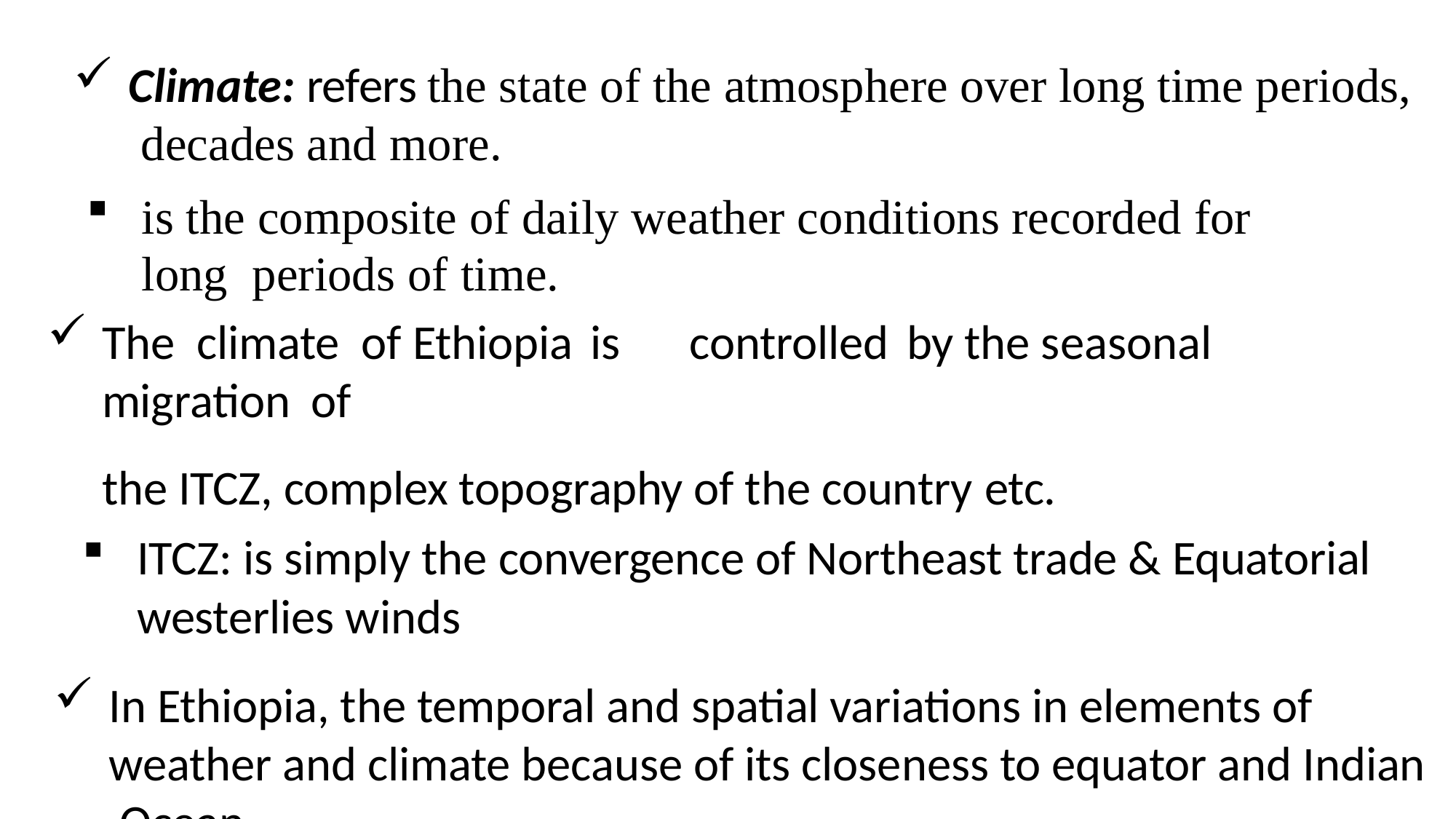

Climate: refers the state of the atmosphere over long time periods,  decades and more.
is the composite of daily weather conditions recorded for long  periods of time.
The  climate  of Ethiopia is	controlled	by the seasonal migration of
the ITCZ, complex topography of the country etc.
ITCZ: is simply the convergence of Northeast trade & Equatorial  westerlies winds
In Ethiopia, the temporal and spatial variations in elements of  weather and climate because of its closeness to equator and Indian  Ocean.